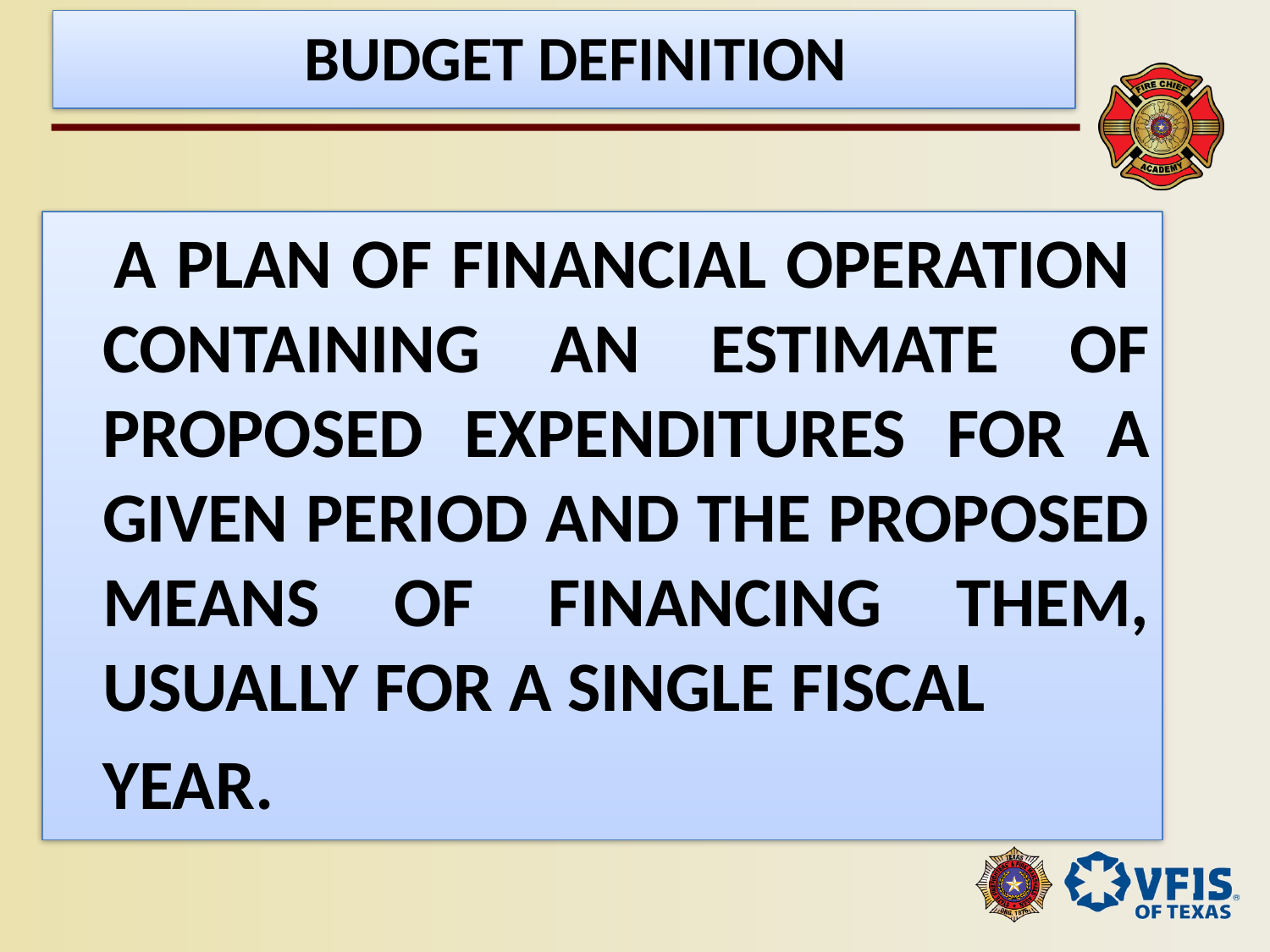

# BUDGET DEFINITION
    A PLAN OF FINANCIAL OPERATION  CONTAINING AN ESTIMATE OF PROPOSED EXPENDITURES FOR A GIVEN PERIOD AND THE PROPOSED MEANS OF FINANCING THEM, USUALLY FOR A SINGLE FISCAL
   YEAR.